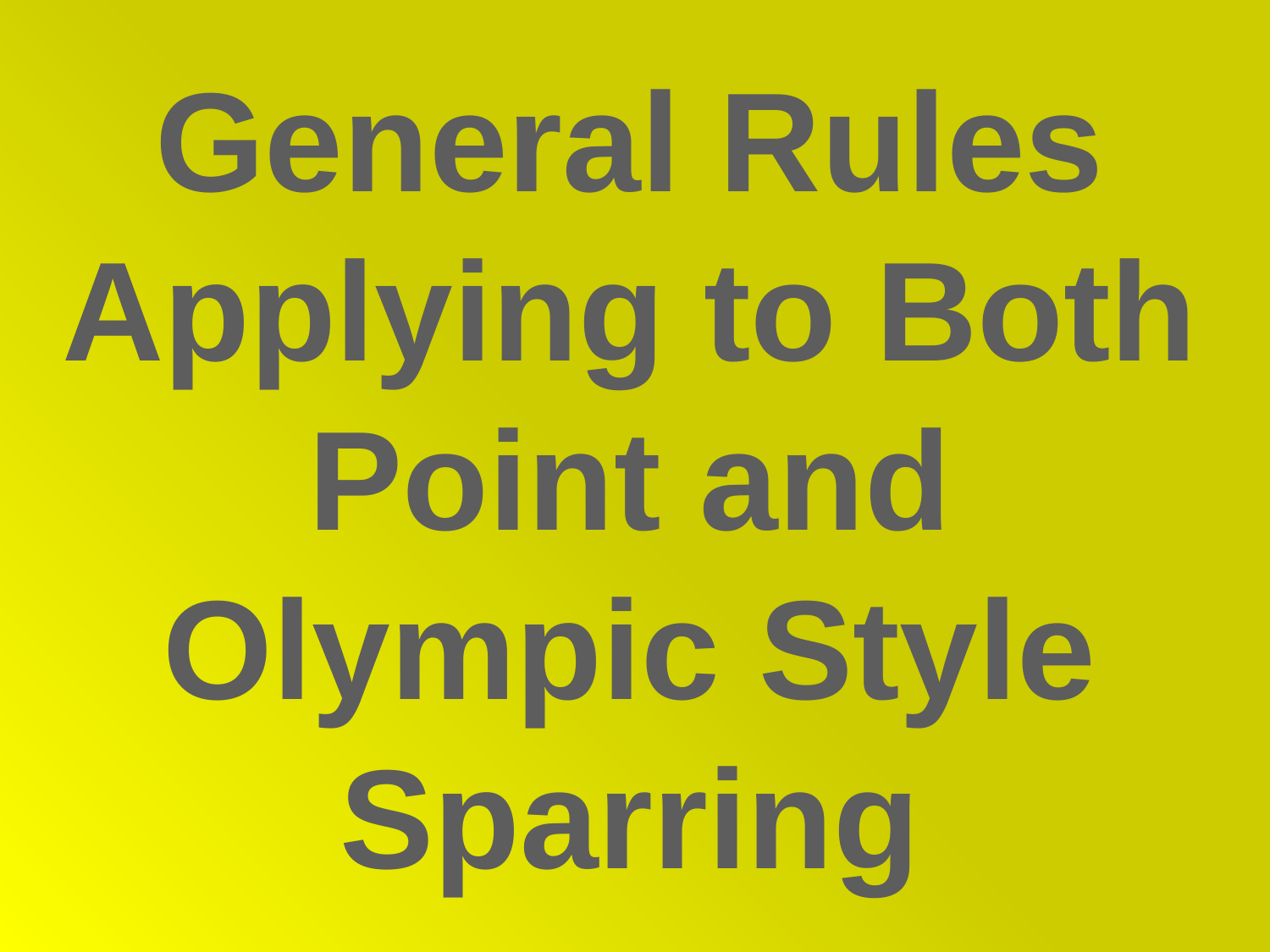

General Rules Applying to Both Point and Olympic Style Sparring